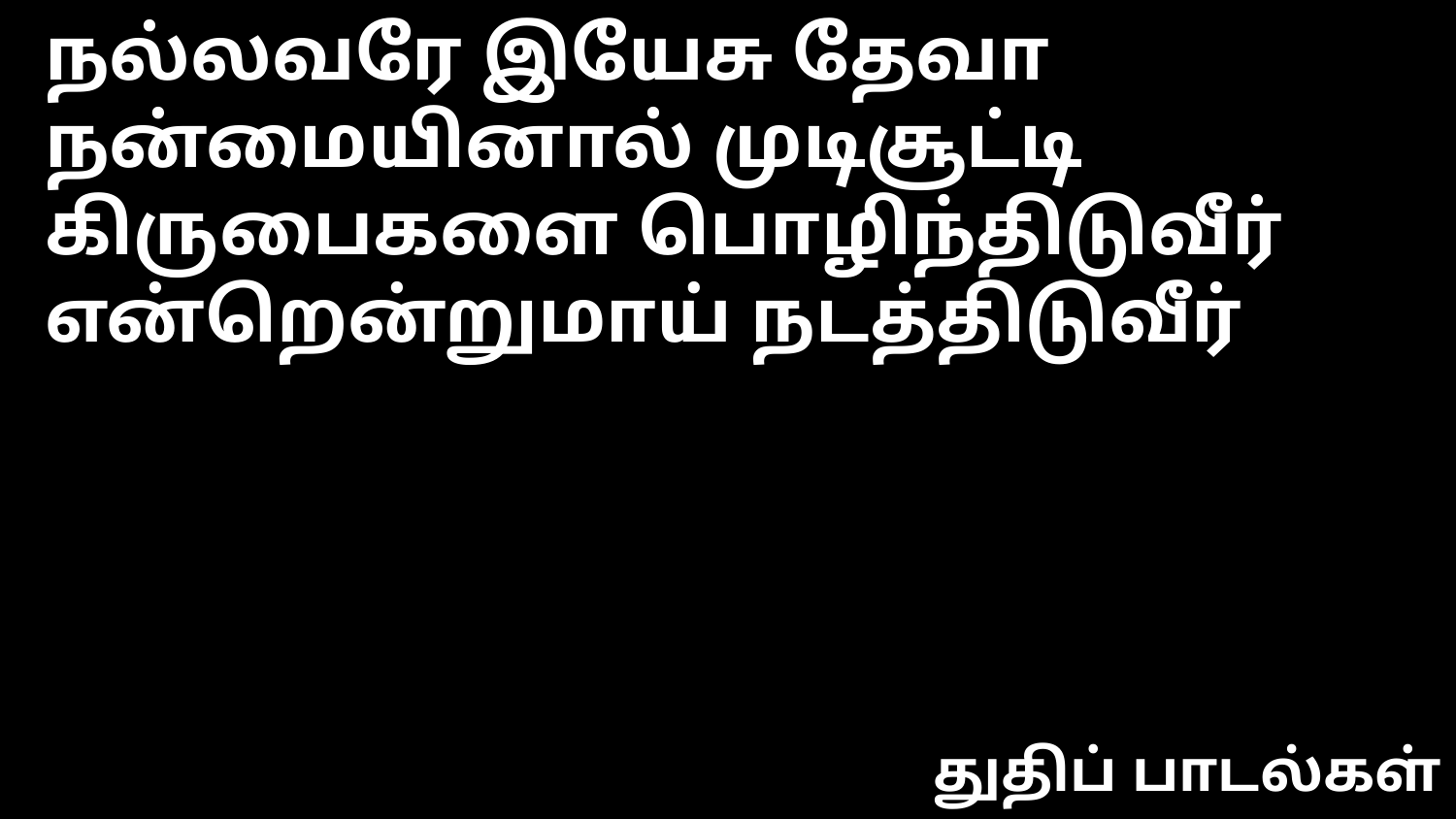

நல்லவரே இயேசு தேவா
நன்மையினால் முடிசூட்டி
கிருபைகளை பொழிந்திடுவீர்
என்றென்றுமாய் நடத்திடுவீர்

துதிப் பாடல்கள்